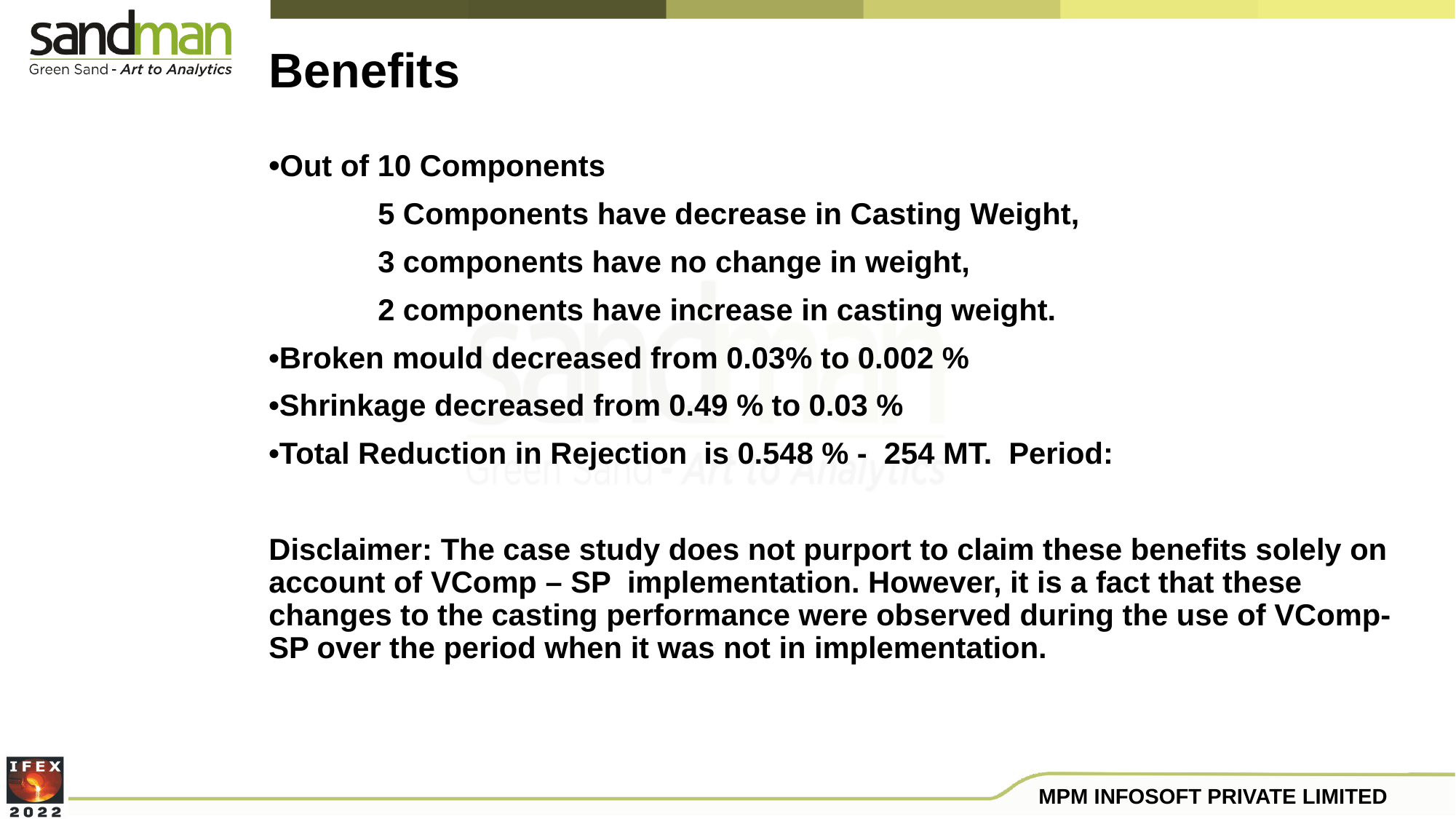

Benefits

•Out of 10 Components
	5 Components have decrease in Casting Weight,
	3 components have no change in weight,
	2 components have increase in casting weight.
•Broken mould decreased from 0.03% to 0.002 %
•Shrinkage decreased from 0.49 % to 0.03 %
•Total Reduction in Rejection  is 0.548 % -  254 MT.  Period:

Disclaimer: The case study does not purport to claim these benefits solely on account of VComp – SP  implementation. However, it is a fact that these changes to the casting performance were observed during the use of VComp-SP over the period when it was not in implementation.